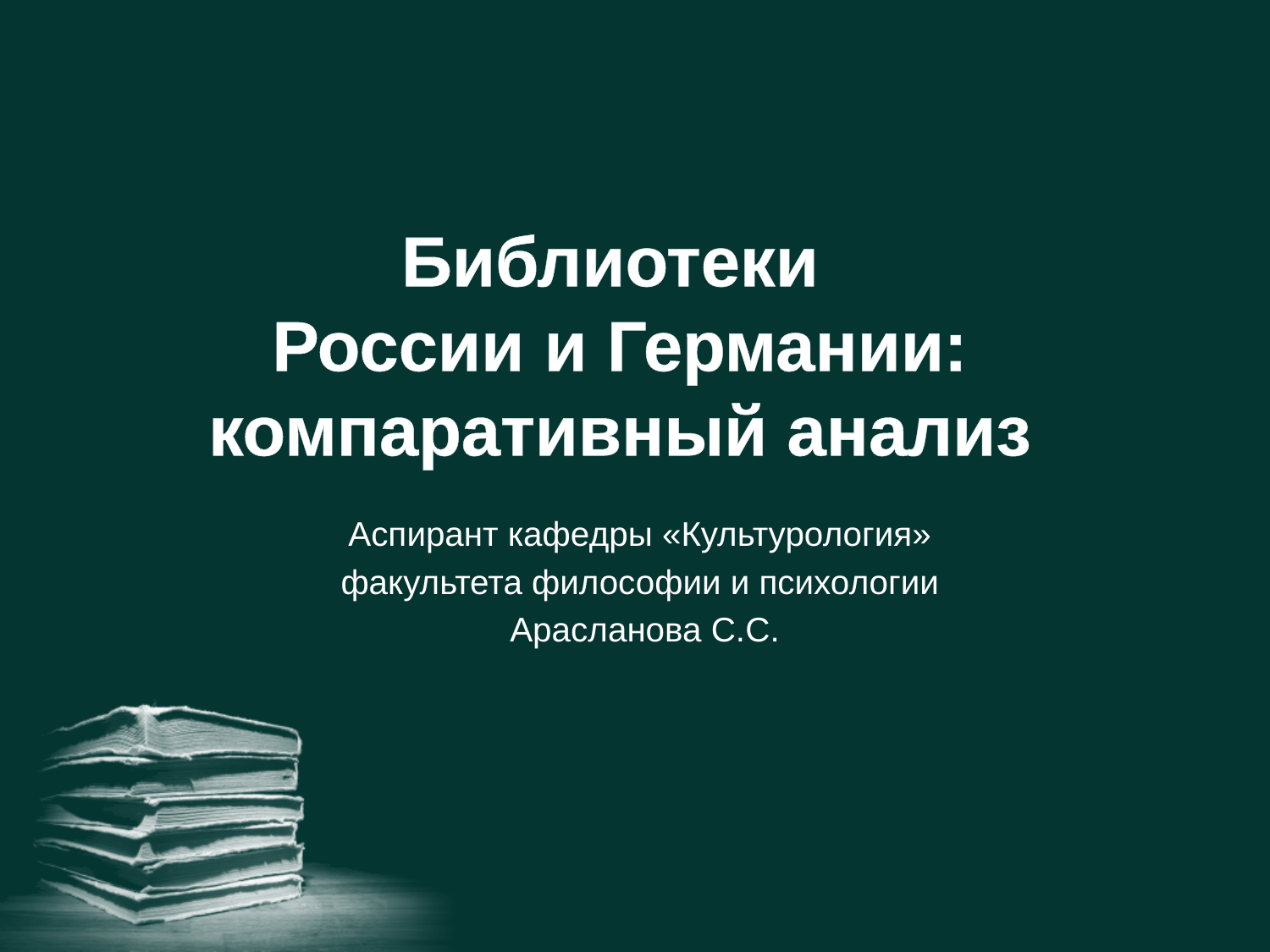

# Библиотеки России и Германии: компаративный анализ
Аспирант кафедры «Культурология»
факультета философии и психологии
Арасланова С.С.